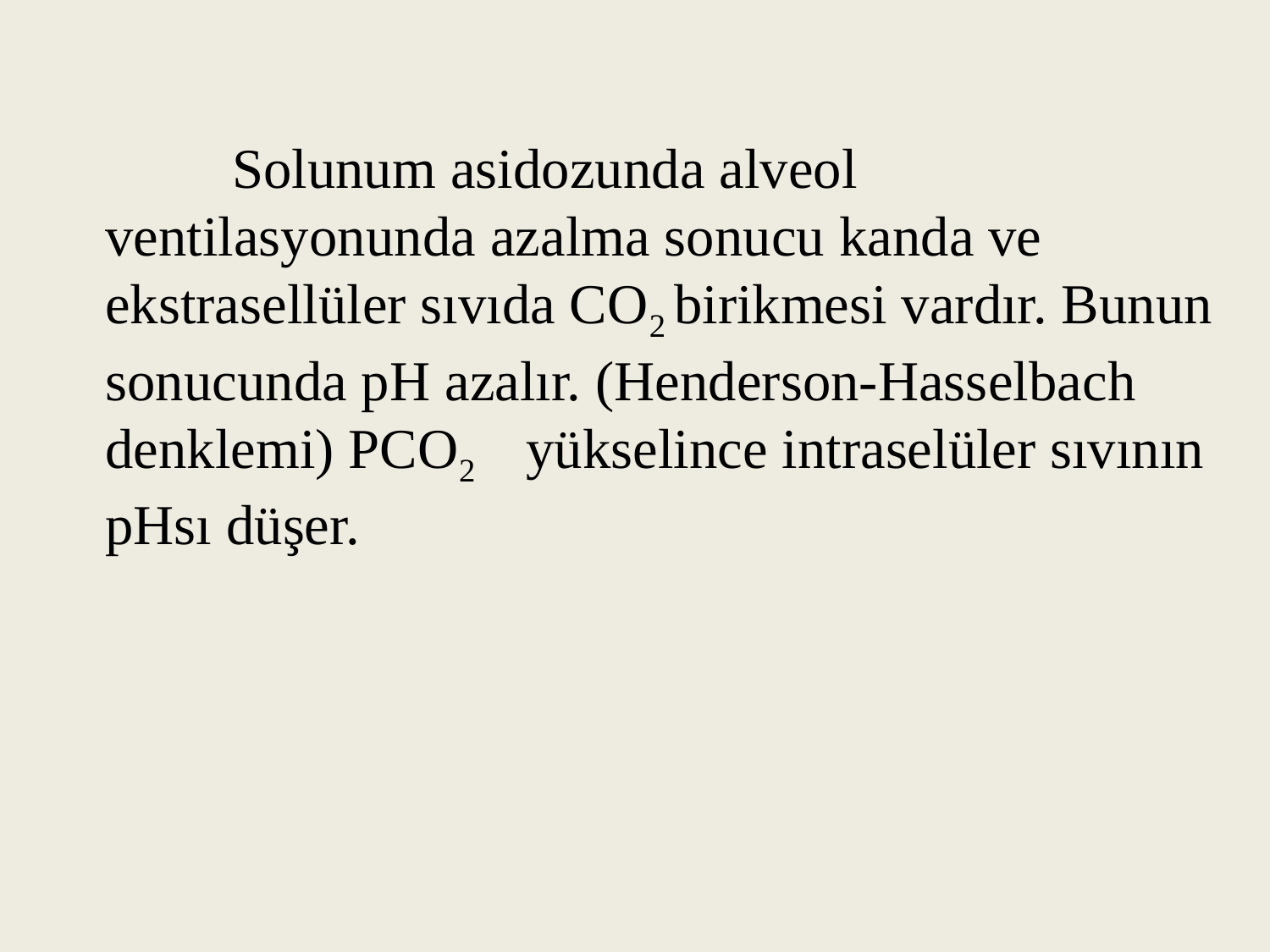

Solunum asidozunda alveol ventilasyonunda azalma sonucu kanda ve ekstrasellüler sıvıda CO2 birikmesi vardır. Bunun sonucunda pH azalır. (Henderson-Hasselbach denklemi) PCO2    yükselince intraselüler sıvının  pHsı düşer.